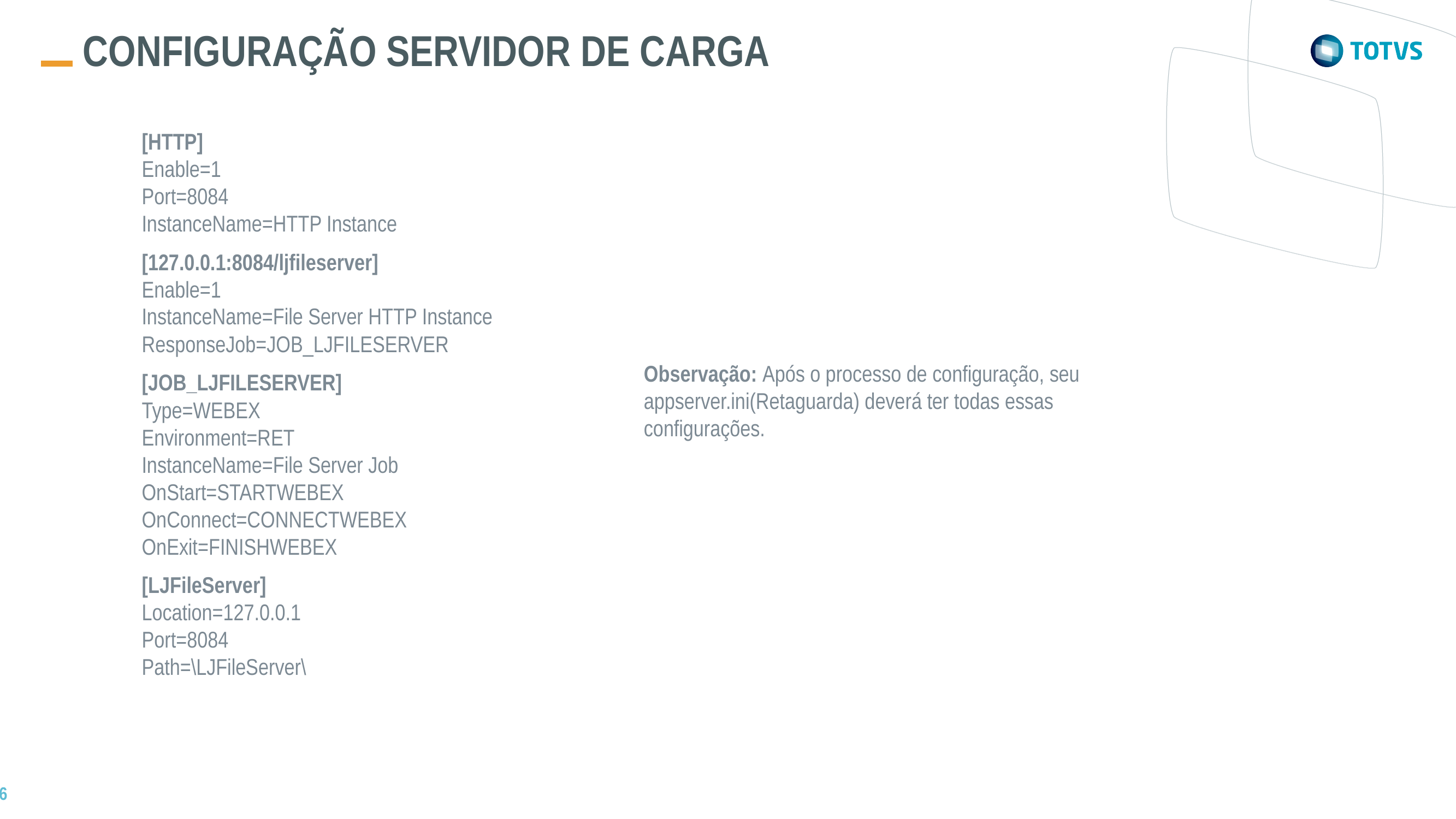

CONFIGURAÇÃO SERVIDOR DE CARGA
[HTTP]
Enable=1
Port=8084
InstanceName=HTTP Instance
[127.0.0.1:8084/ljfileserver]
Enable=1
InstanceName=File Server HTTP Instance
ResponseJob=JOB_LJFILESERVER
[JOB_LJFILESERVER]
Type=WEBEX
Environment=RET 
InstanceName=File Server Job
OnStart=STARTWEBEX
OnConnect=CONNECTWEBEX
OnExit=FINISHWEBEX
[LJFileServer]
Location=127.0.0.1 
Port=8084
Path=\LJFileServer\

Observação: Após o processo de configuração, seu appserver.ini(Retaguarda) deverá ter todas essas configurações.